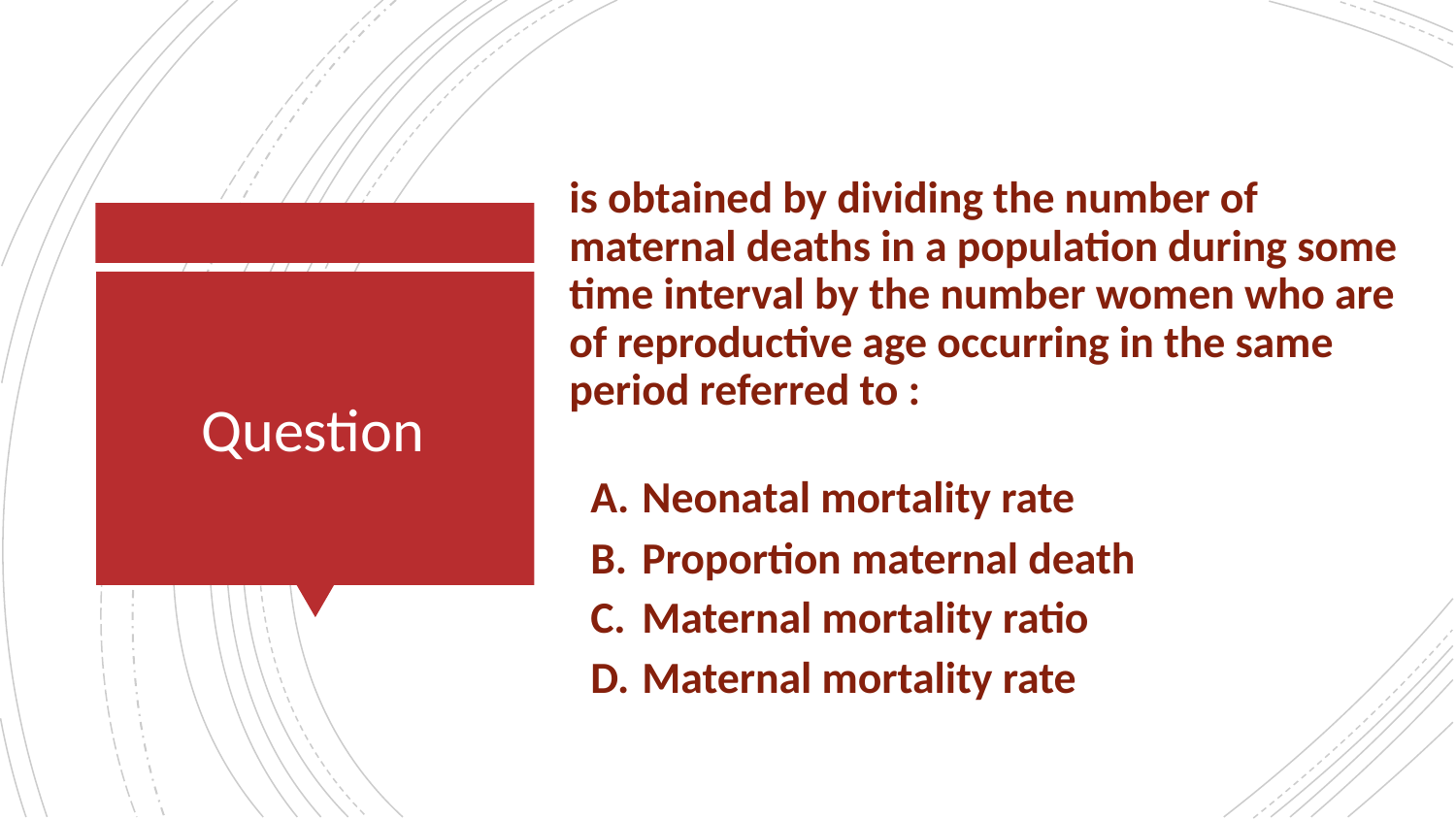

is obtained by dividing the number of maternal deaths in a population during some time interval by the number women who are of reproductive age occurring in the same period referred to :

Neonatal mortality rate
Proportion maternal death
Maternal mortality ratio
Maternal mortality rate

# Question